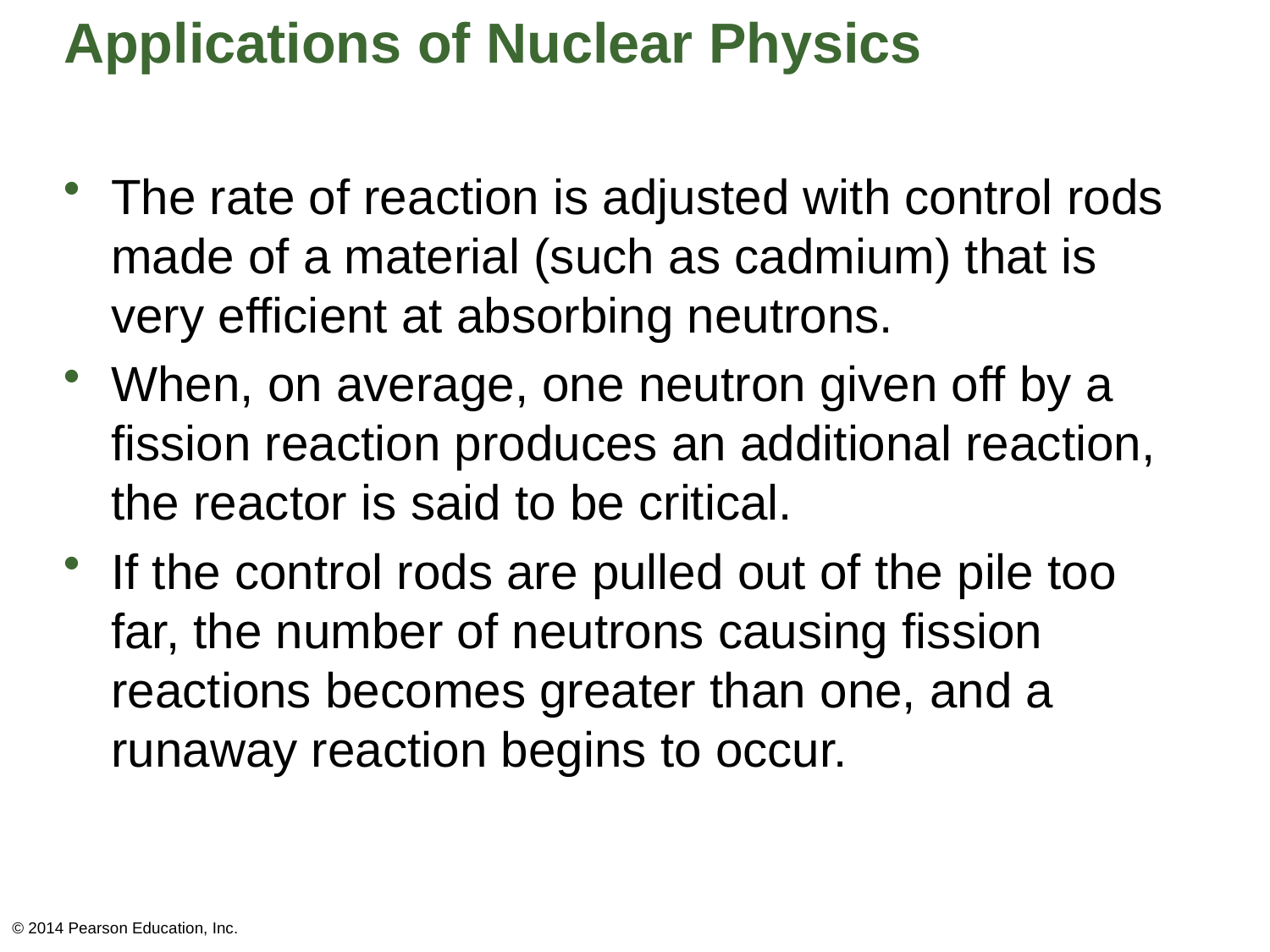

# Applications of Nuclear Physics
The rate of reaction is adjusted with control rods made of a material (such as cadmium) that is very efficient at absorbing neutrons.
When, on average, one neutron given off by a fission reaction produces an additional reaction, the reactor is said to be critical.
If the control rods are pulled out of the pile too far, the number of neutrons causing fission reactions becomes greater than one, and a runaway reaction begins to occur.
© 2014 Pearson Education, Inc.